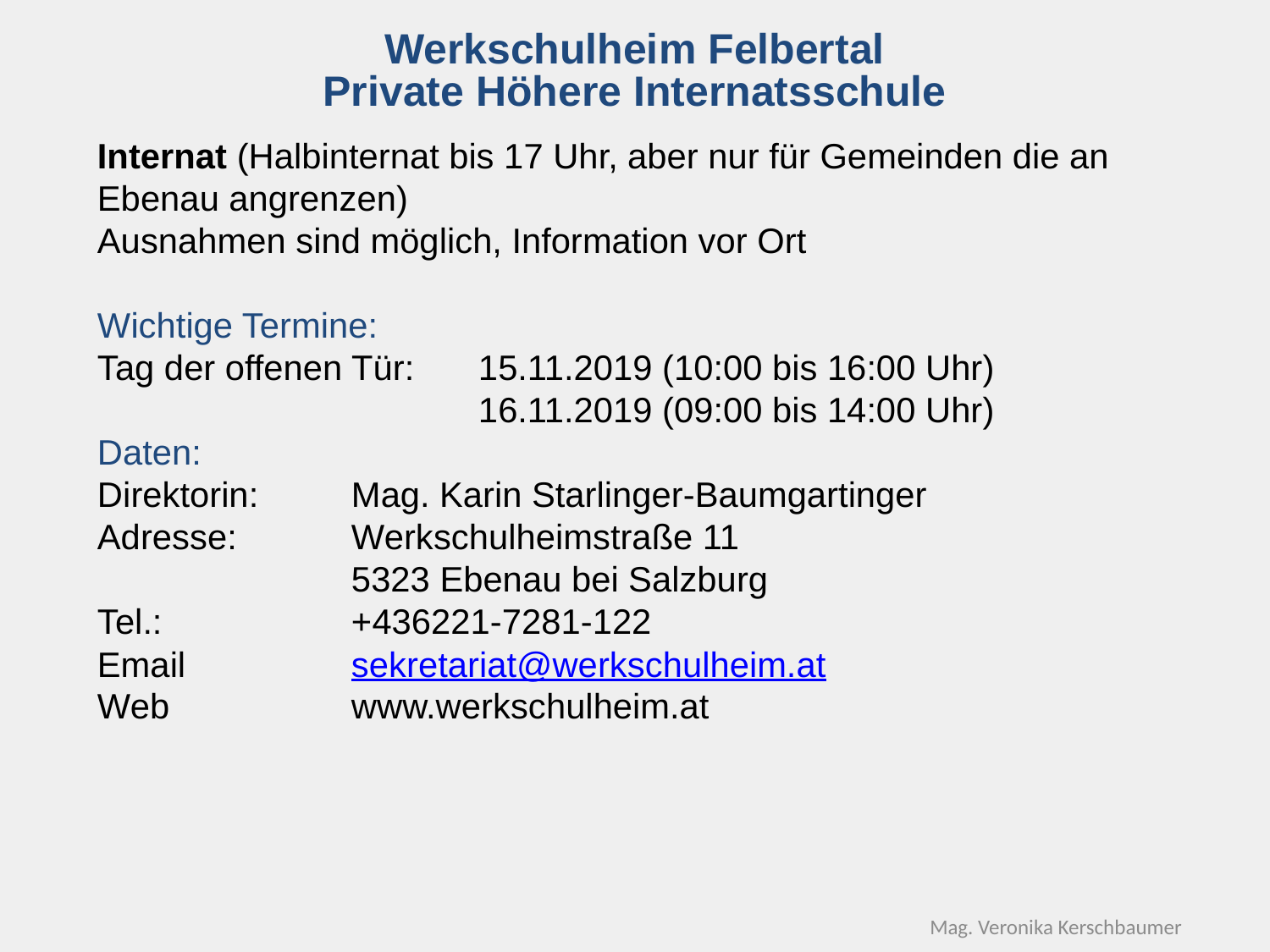

Werkschulheim Felbertal
Private Höhere Internatsschule
Internat (Halbinternat bis 17 Uhr, aber nur für Gemeinden die an Ebenau angrenzen)
Ausnahmen sind möglich, Information vor Ort

Wichtige Termine:
Tag der offenen Tür:	15.11.2019 (10:00 bis 16:00 Uhr)
			16.11.2019 (09:00 bis 14:00 Uhr)
Daten:
Direktorin:	Mag. Karin Starlinger-Baumgartinger
Adresse: 	Werkschulheimstraße 11
		5323 Ebenau bei Salzburg
Tel.:		+436221-7281-122
Email		sekretariat@werkschulheim.at
Web		www.werkschulheim.at

Mag. Veronika Kerschbaumer